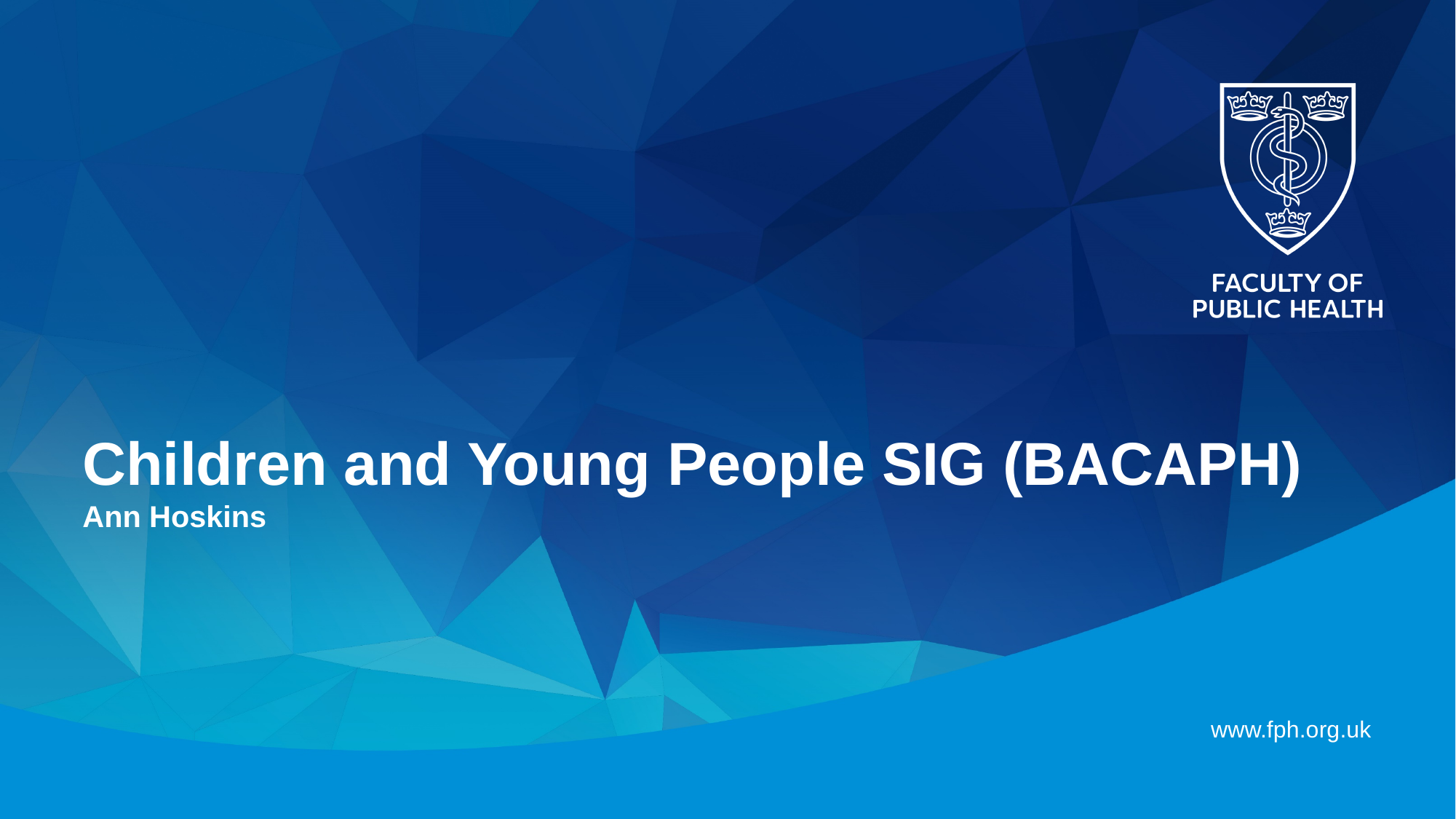

# Children and Young People SIG (BACAPH) Ann Hoskins